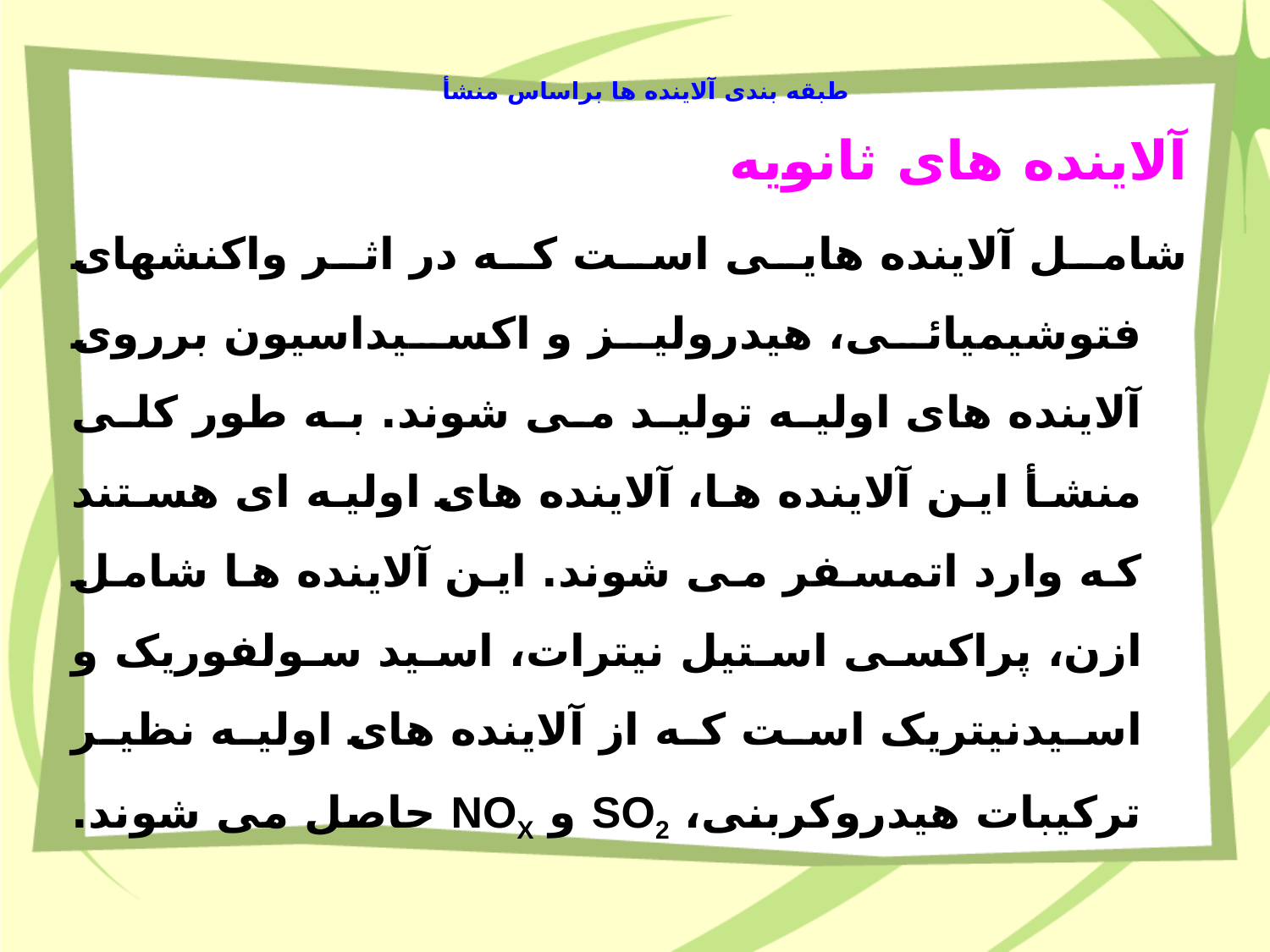

# طبقه بندی آلاینده ها براساس منشأ
آلاینده های ثانویه
شامل آلاینده هایی است که در اثر واکنشهای فتوشیمیائی، هیدرولیز و اکسیداسیون برروی آلاینده های اولیه تولید می شوند. به طور کلی منشأ این آلاینده ها، آلاینده های اولیه ای هستند که وارد اتمسفر می شوند. این آلاینده ها شامل ازن، پراکسی استیل نیترات، اسید سولفوریک و اسیدنیتریک است که از آلاینده های اولیه نظیر ترکیبات هیدروکربنی، SO2 و NOX حاصل می شوند.